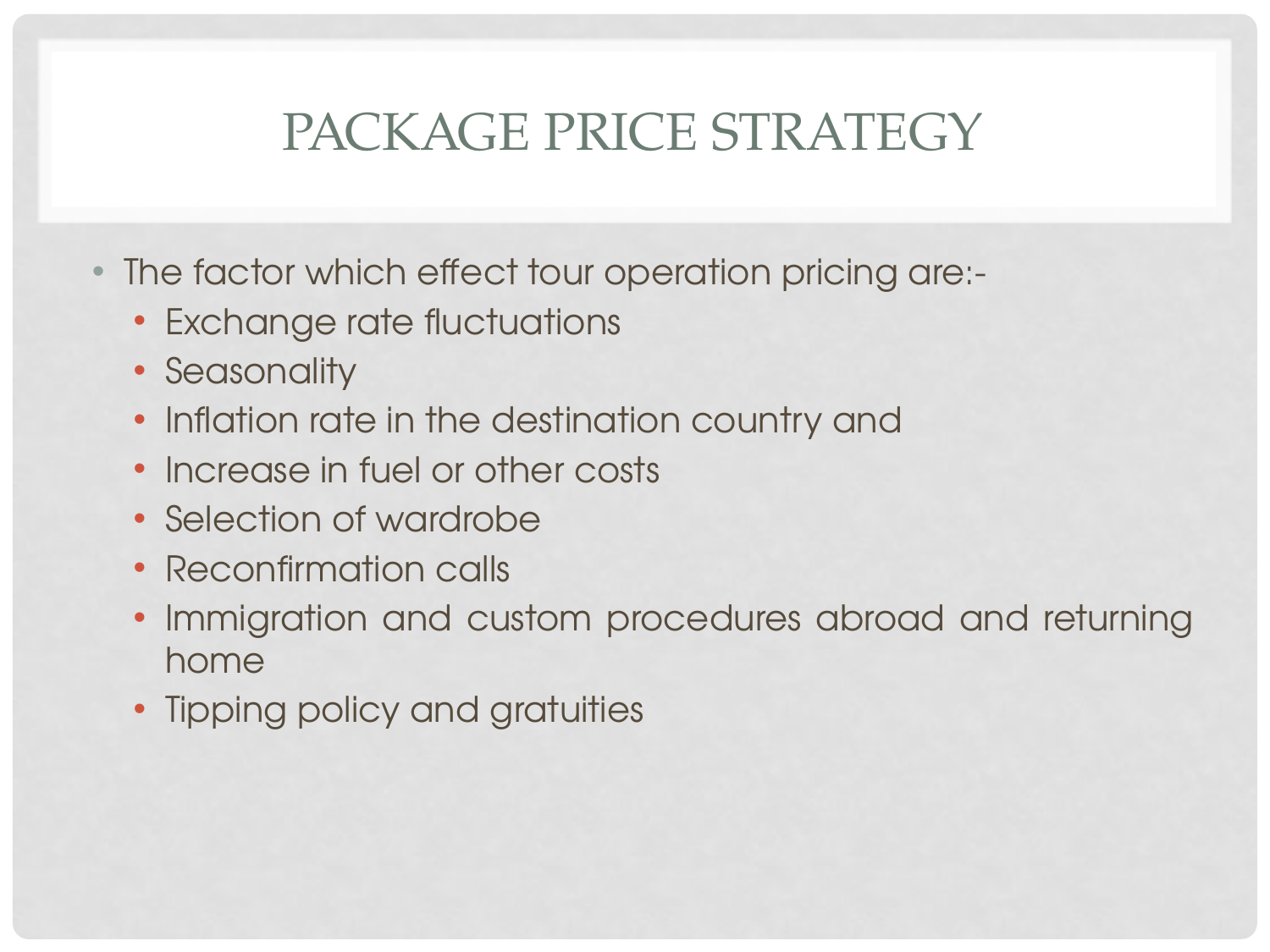

# Package price strategy
The factor which effect tour operation pricing are:-
Exchange rate fluctuations
Seasonality
Inflation rate in the destination country and
Increase in fuel or other costs
Selection of wardrobe
Reconfirmation calls
Immigration and custom procedures abroad and returning home
Tipping policy and gratuities